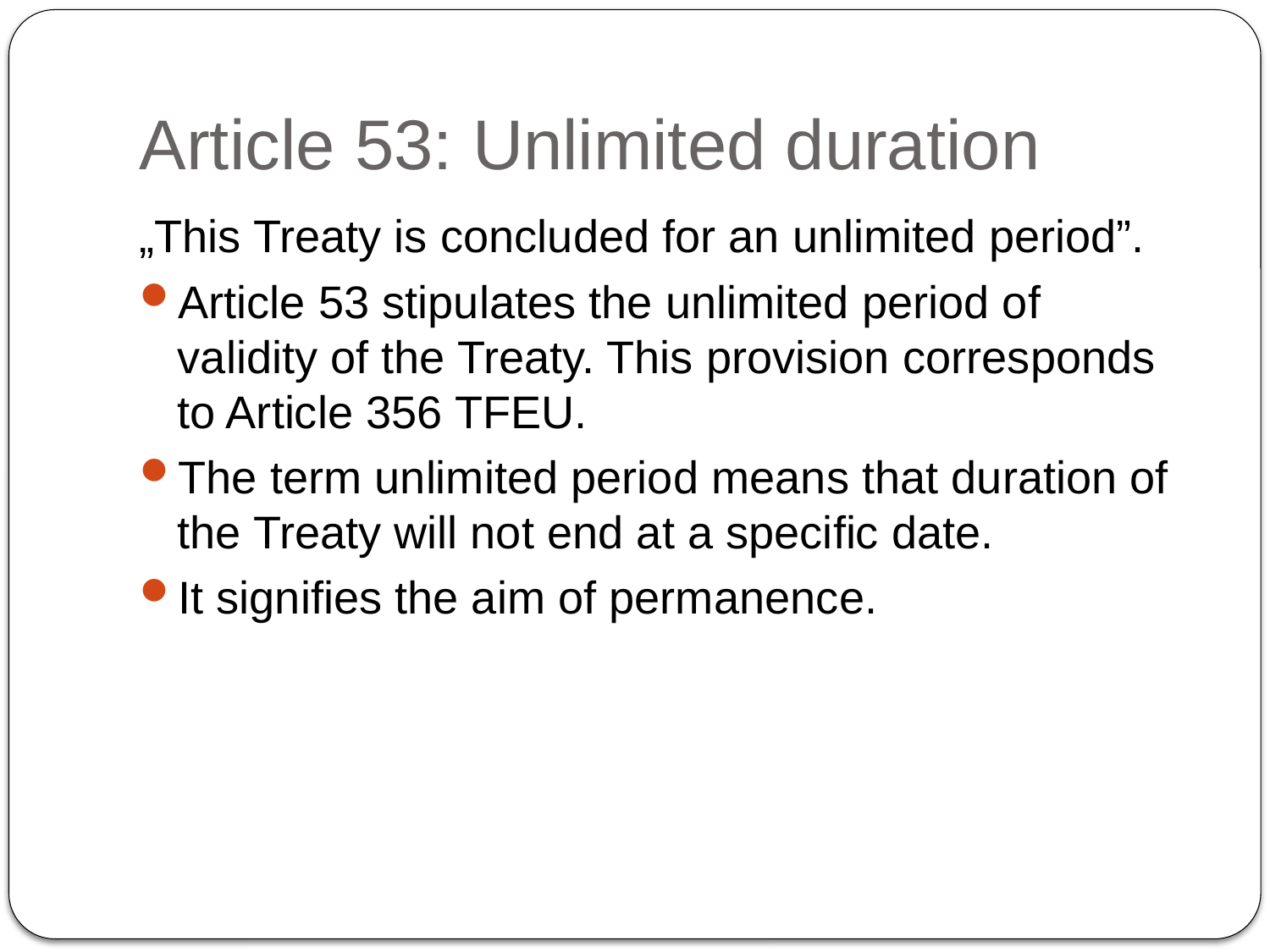

# Article 53: Unlimited duration
„This Treaty is concluded for an unlimited period”.
Article 53 stipulates the unlimited period of validity of the Treaty. This provision corresponds to Article 356 TFEU.
The term unlimited period means that duration of the Treaty will not end at a specific date.
It signifies the aim of permanence.